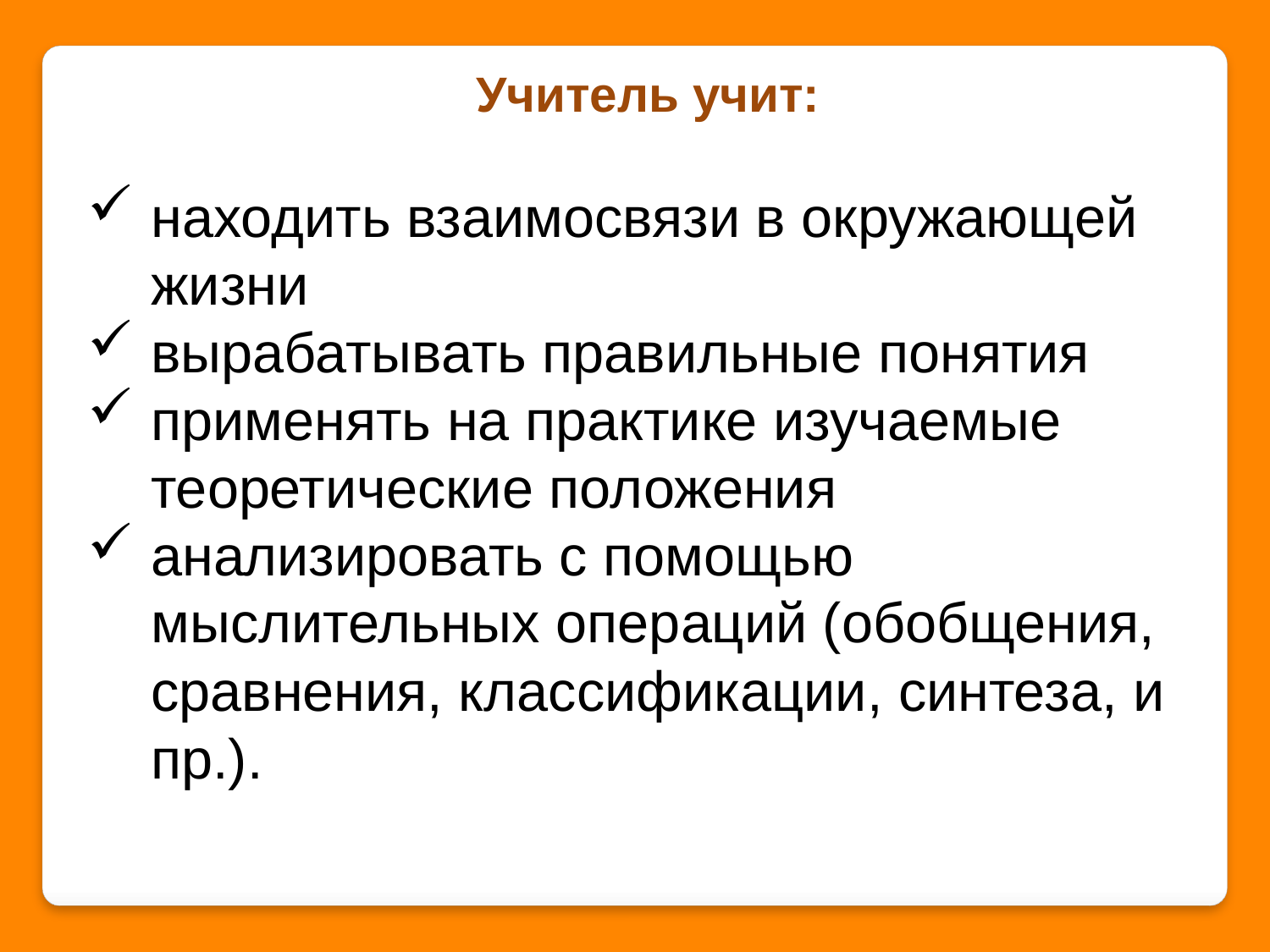

Учитель учит:

находить взаимосвязи в окружающей жизни
вырабатывать правильные понятия
применять на практике изучаемые теоретические положения
анализировать с помощью мыслительных операций (обобщения, сравнения, классификации, синтеза, и пр.).